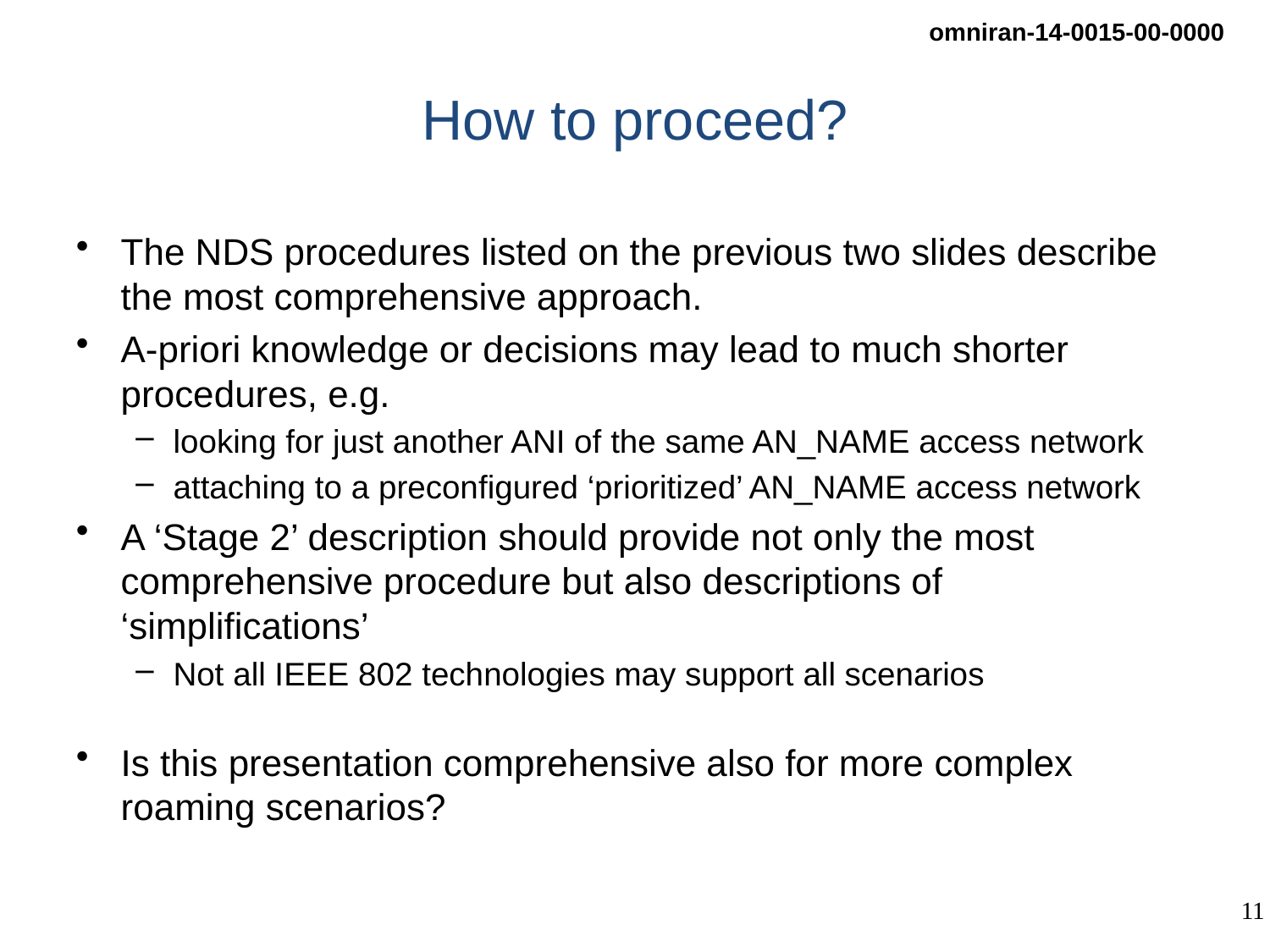

# How to proceed?
The NDS procedures listed on the previous two slides describe the most comprehensive approach.
A-priori knowledge or decisions may lead to much shorter procedures, e.g.
looking for just another ANI of the same AN_NAME access network
attaching to a preconfigured ‘prioritized’ AN_NAME access network
A ‘Stage 2’ description should provide not only the most comprehensive procedure but also descriptions of ‘simplifications’
Not all IEEE 802 technologies may support all scenarios
Is this presentation comprehensive also for more complex roaming scenarios?